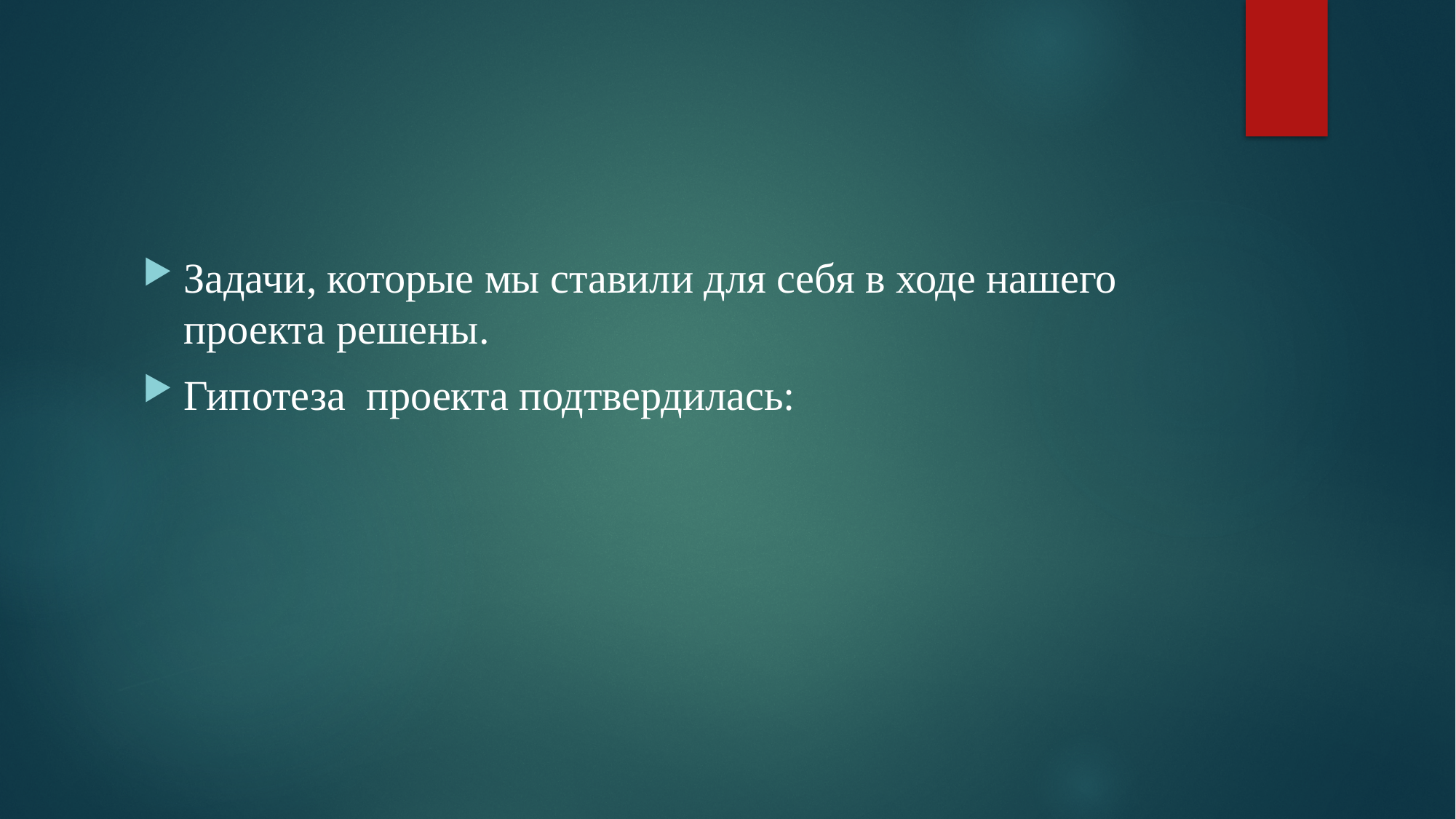

Задачи, которые мы ставили для себя в ходе нашего проекта решены.
Гипотеза  проекта подтвердилась: